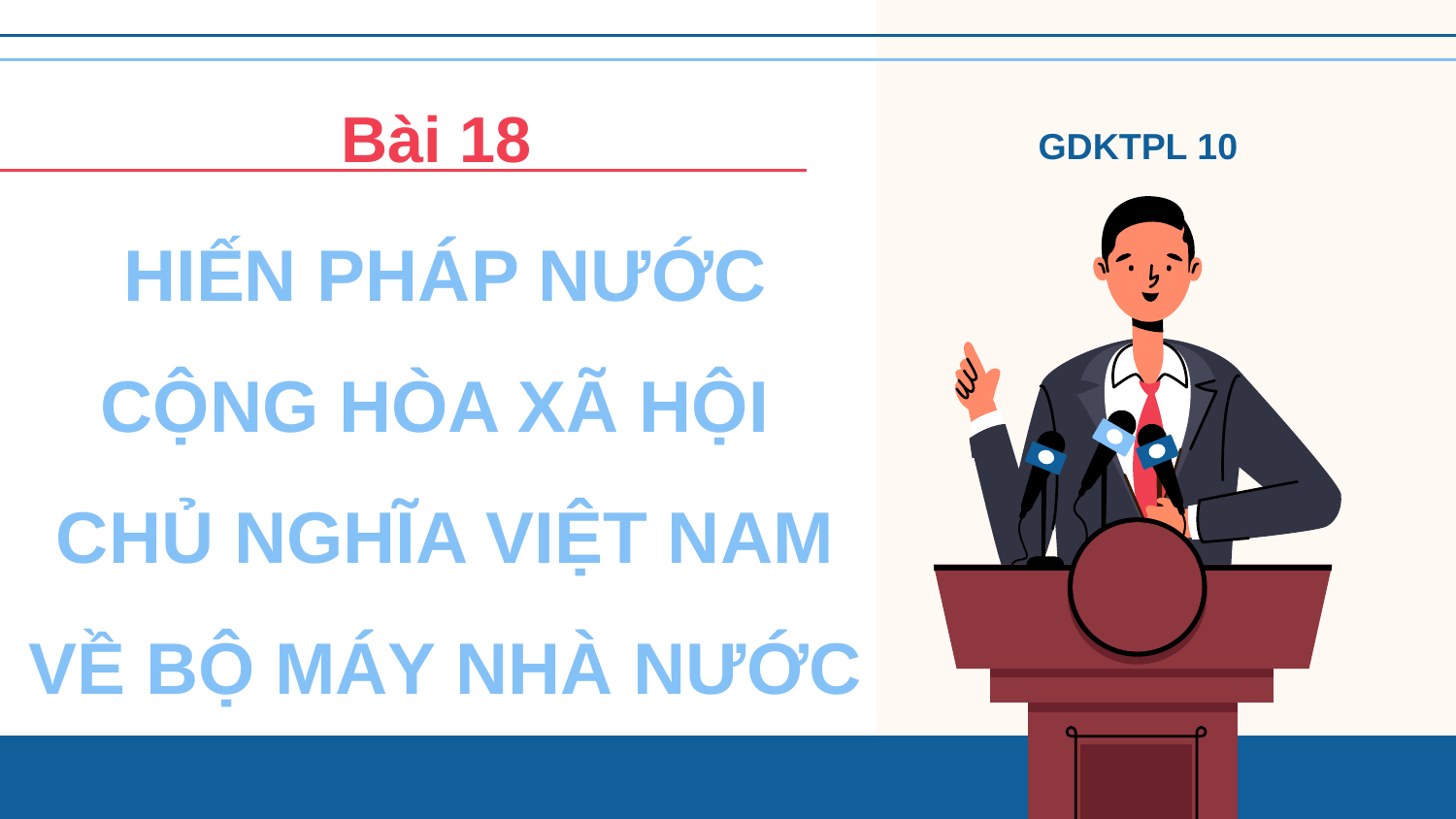

Bài 18
GDKTPL 10
HIẾN PHÁP NƯỚC CỘNG HÒA XÃ HỘI
CHỦ NGHĨA VIỆT NAM
VỀ BỘ MÁY NHÀ NƯỚC